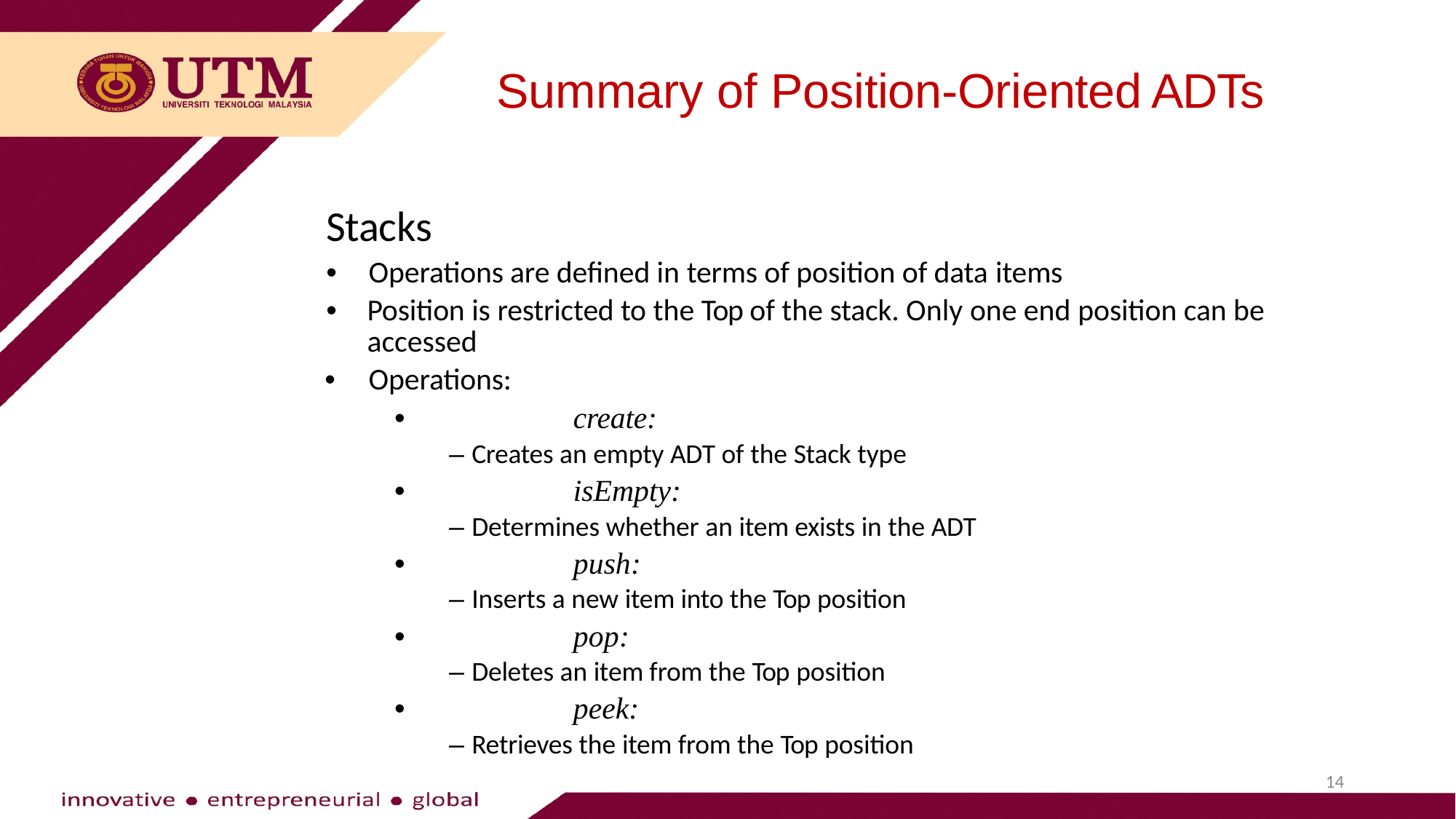

Summary of Position-Oriented ADTs
Stacks
•	Operations are defined in terms of position of data items
•	Position is restricted to the Top of the stack. Only one end position can be  accessed
•	Operations:
•	create:
– Creates an empty ADT of the Stack type
•	isEmpty:
– Determines whether an item exists in the ADT
•	push:
– Inserts a new item into the Top position
•	pop:
– Deletes an item from the Top position
•	peek:
– Retrieves the item from the Top position
14